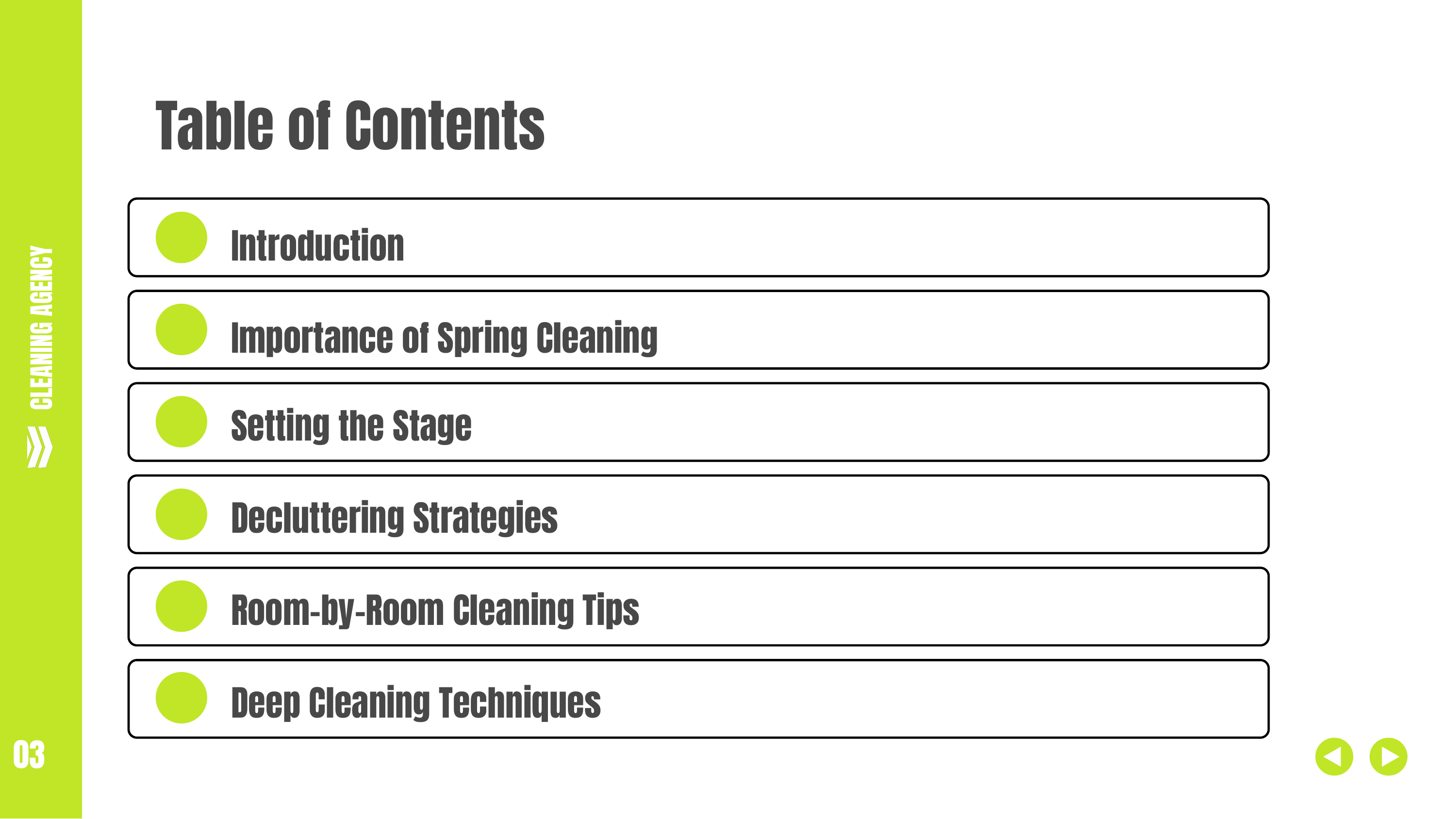

Table of Contents

CLEANING AGENCY

Introduction

Importance of Spring Cleaning

Setting the Stage

Decluttering Strategies

Room-by-Room Cleaning Tips

Deep Cleaning Techniques

03